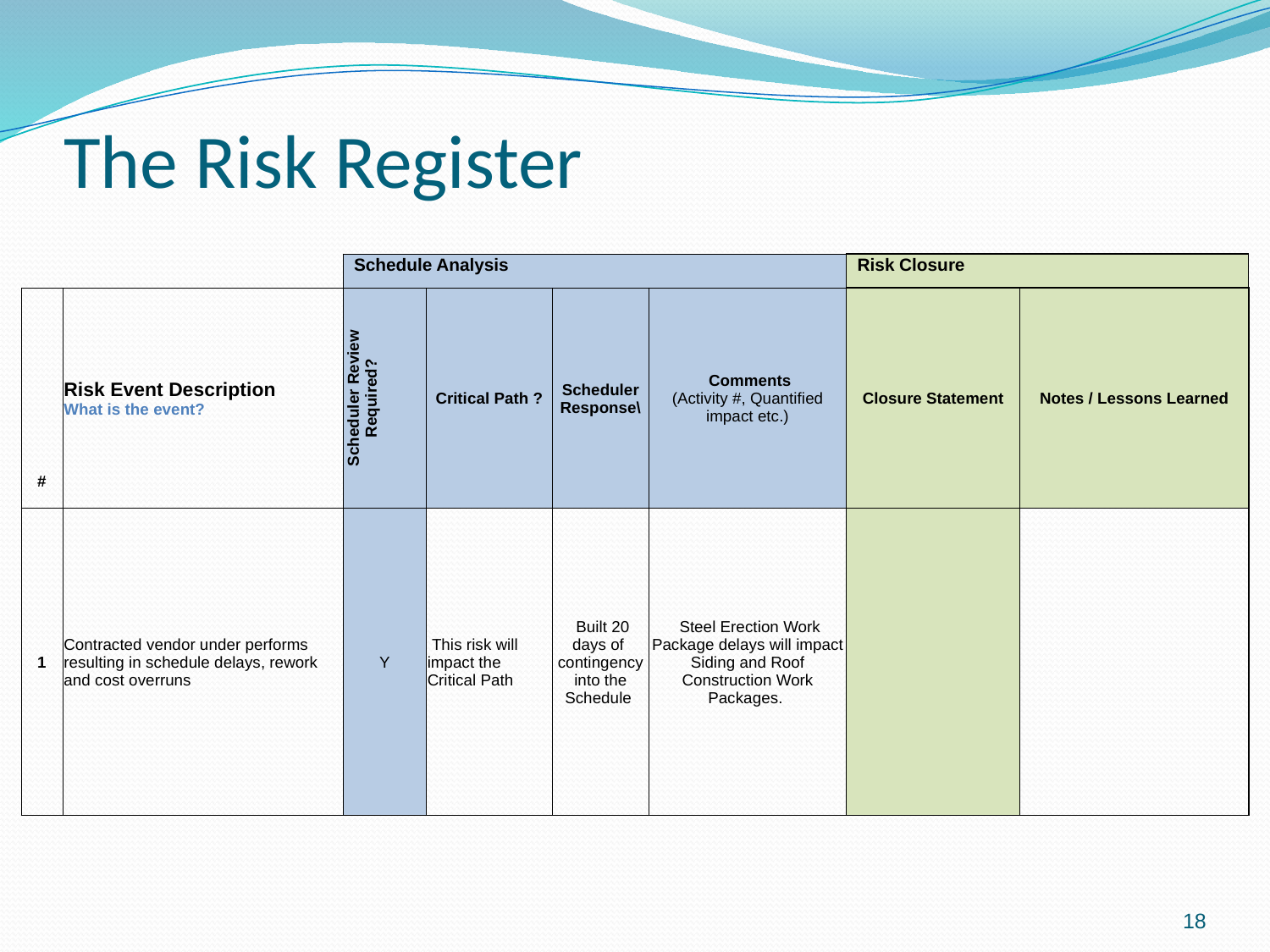

# The Risk Register
|  |  | Schedule Analysis |  |  |  | Risk Closure |  |
| --- | --- | --- | --- | --- | --- | --- | --- |
| # | Risk Event Description What is the event? | Scheduler Review Required? | Critical Path ? | Scheduler Response\ | Comments (Activity #, Quantified impact etc.) | Closure Statement | Notes / Lessons Learned |
| 1 | Contracted vendor under performs resulting in schedule delays, rework and cost overruns | Y | This risk will impact the Critical Path | Built 20 days of contingency into the Schedule | Steel Erection Work Package delays will impact Siding and Roof Construction Work Packages. |  |  |
18